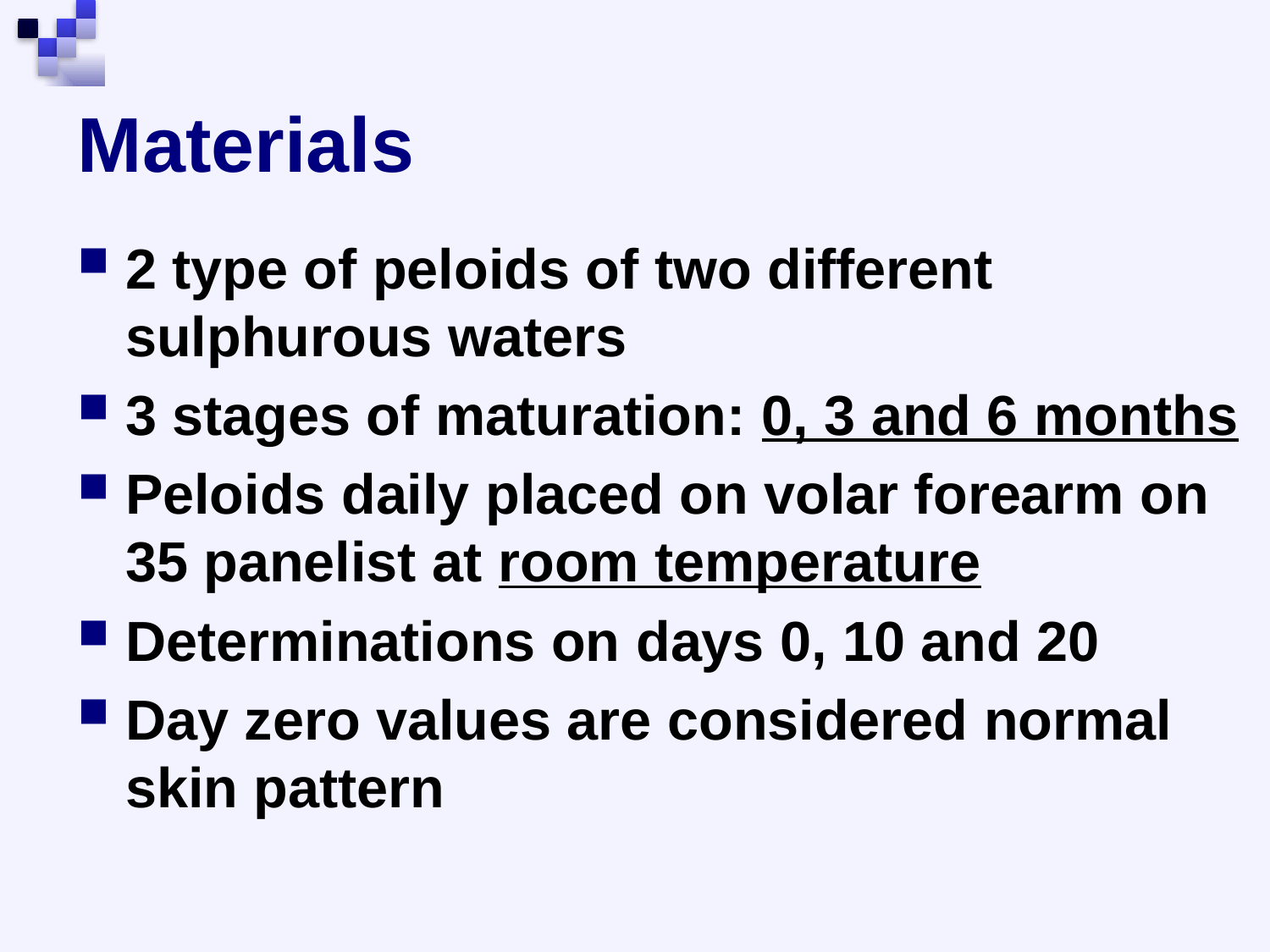

# Materials
2 type of peloids of two different sulphurous waters
3 stages of maturation: 0, 3 and 6 months
Peloids daily placed on volar forearm on 35 panelist at room temperature
Determinations on days 0, 10 and 20
Day zero values are considered normal skin pattern